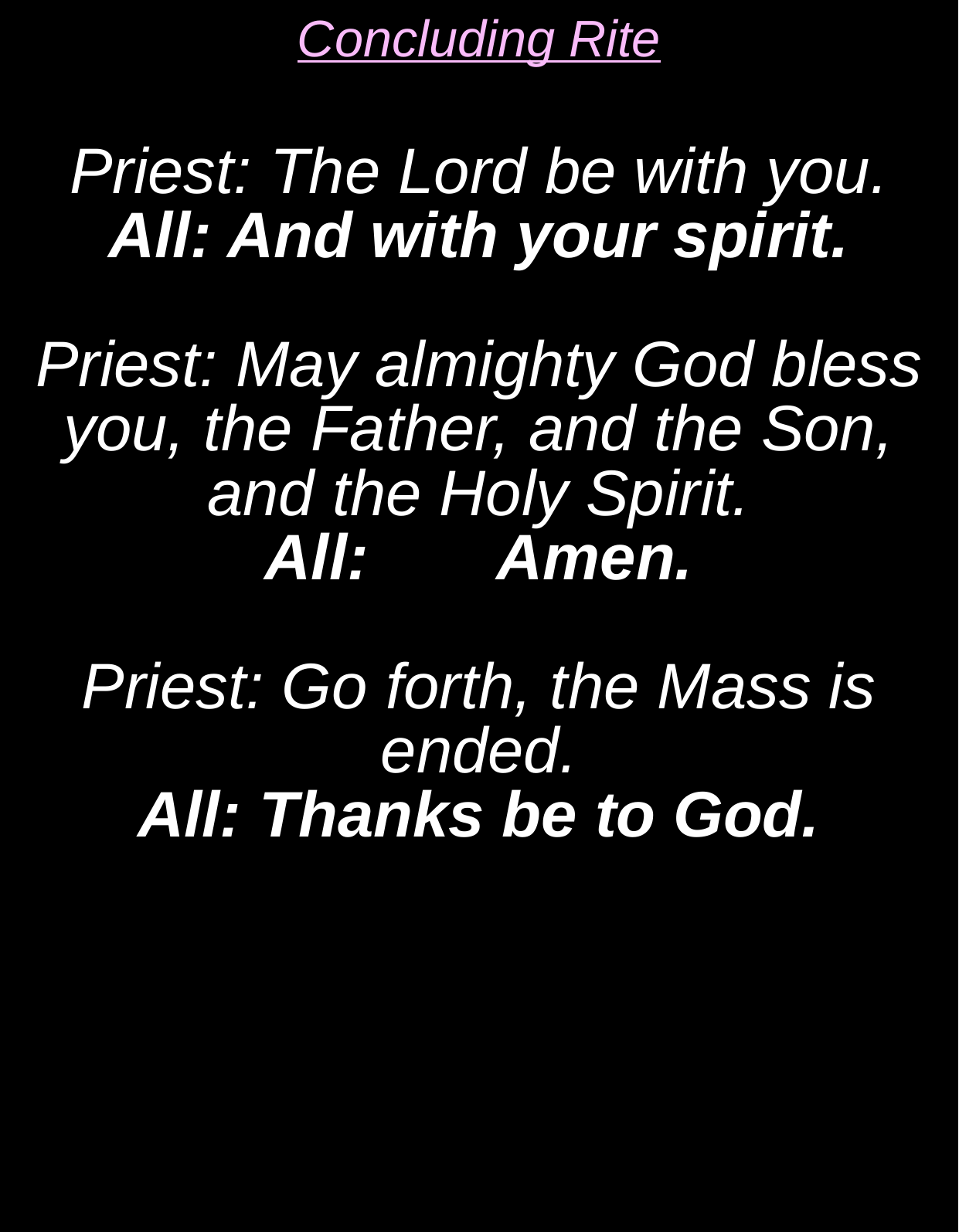

Concluding Rite

Priest: The Lord be with you.
All: And with your spirit.

Priest: May almighty God bless you, the Father, and the Son, and the Holy Spirit.
All: 	Amen.

Priest: Go forth, the Mass is ended.
All: Thanks be to God.